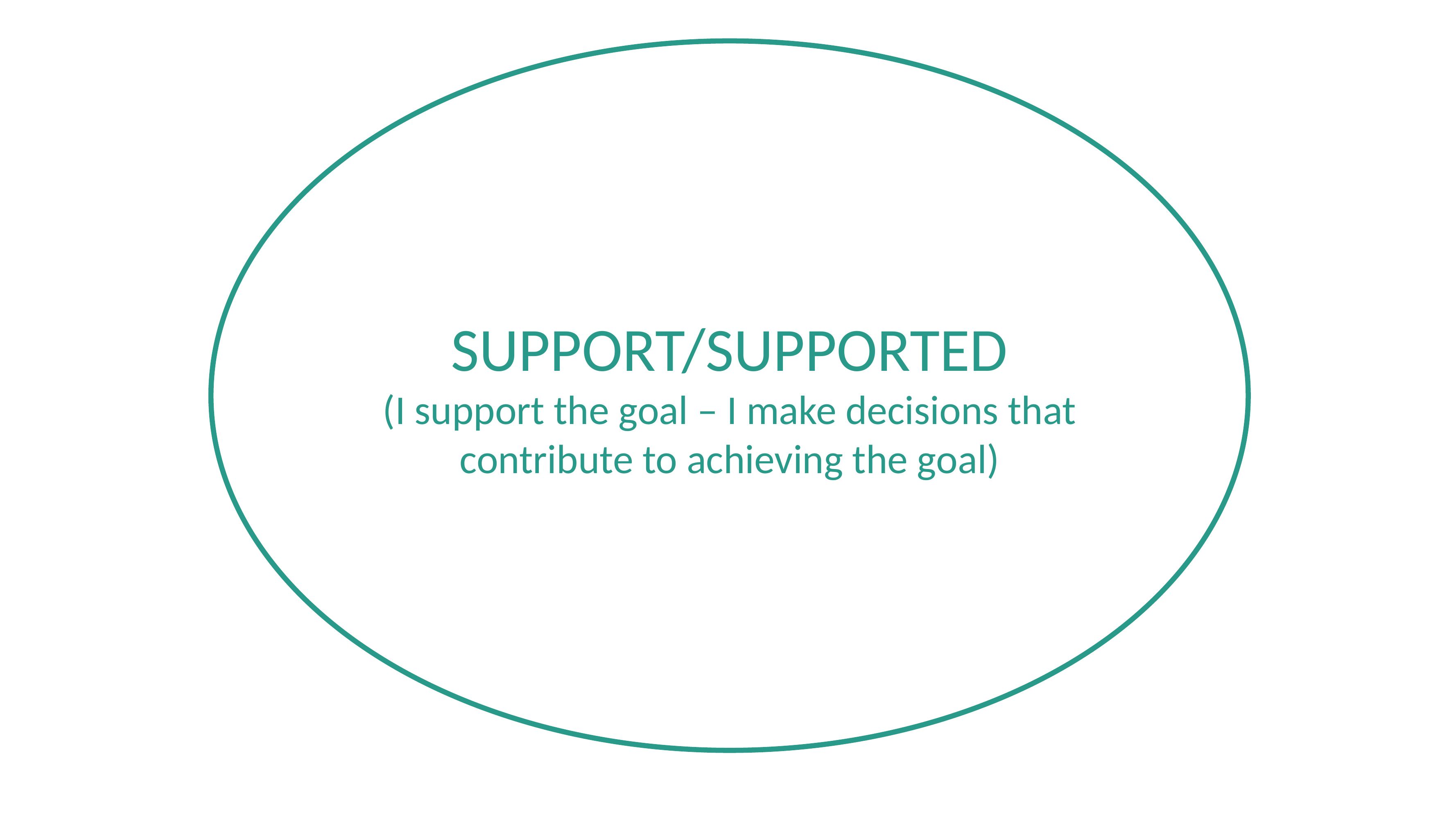

SUPPORT/SUPPORTED
(I support the goal – I make decisions that contribute to achieving the goal)